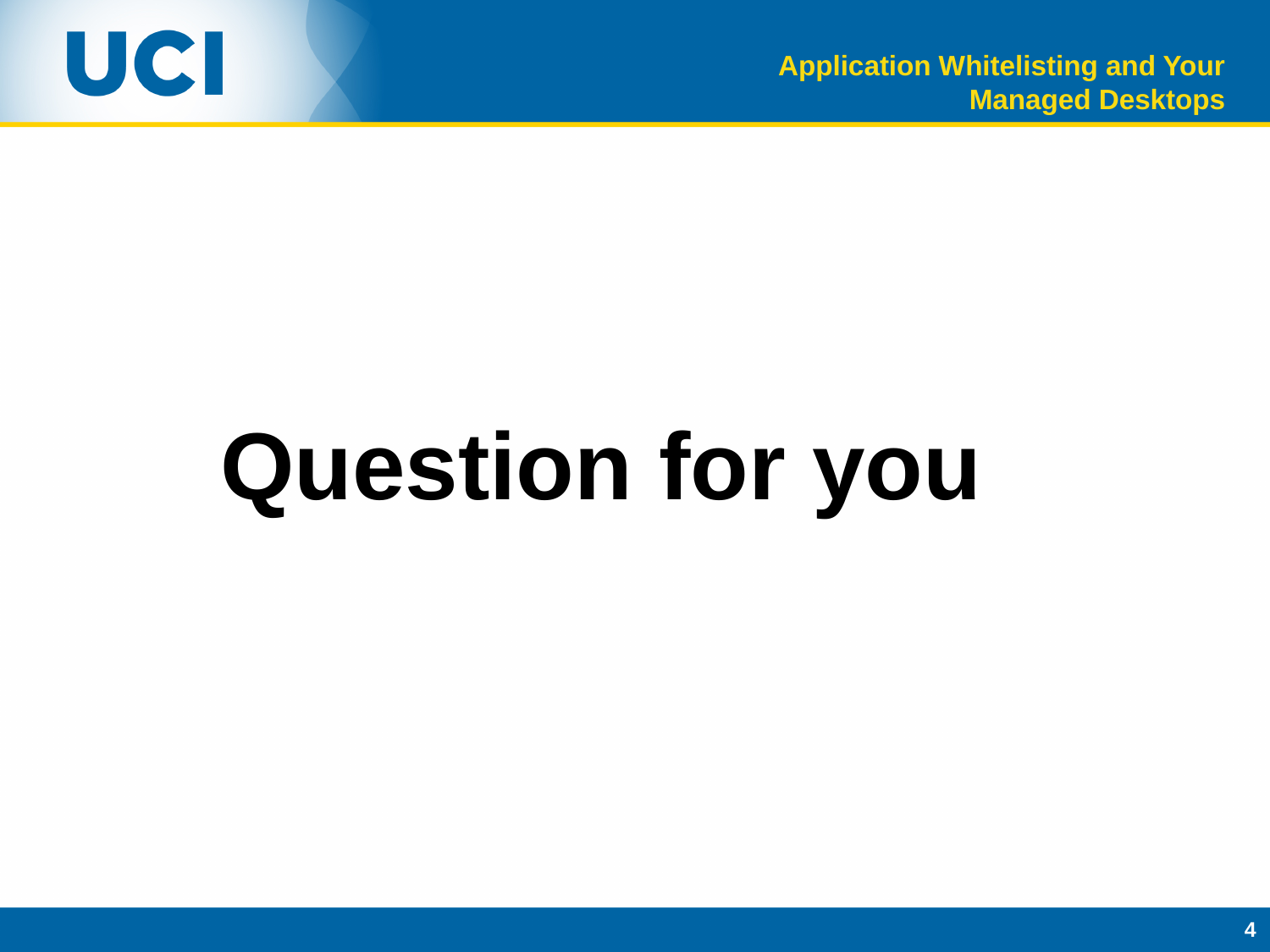

Application Whitelisting and Your Managed Desktops
#

Question for you
4